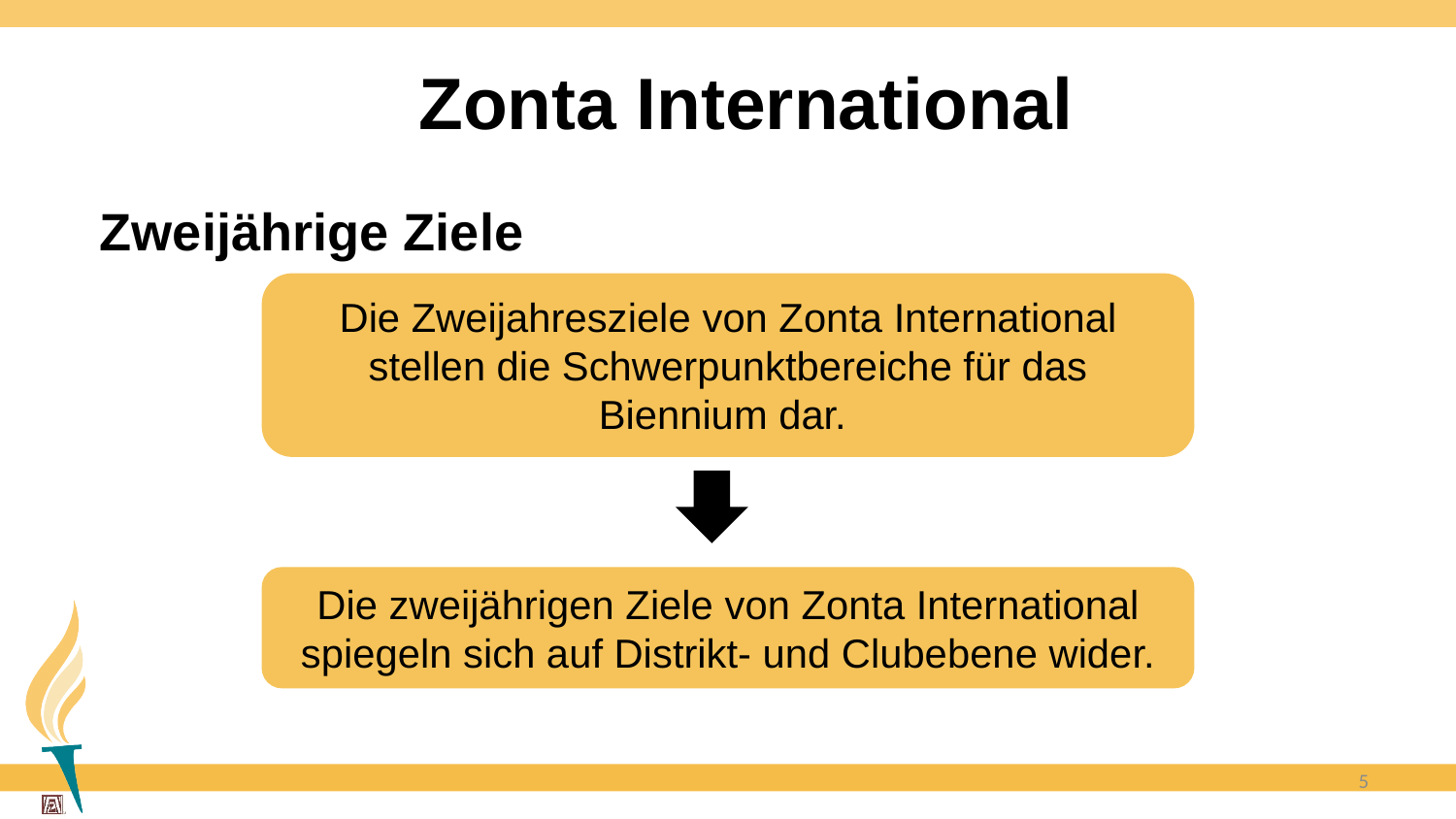

# Zonta International
Zweijährige Ziele

Die Zweijahresziele von Zonta International stellen die Schwerpunktbereiche für das Biennium dar.

Die zweijährigen Ziele von Zonta International spiegeln sich auf Distrikt- und Clubebene wider.
5